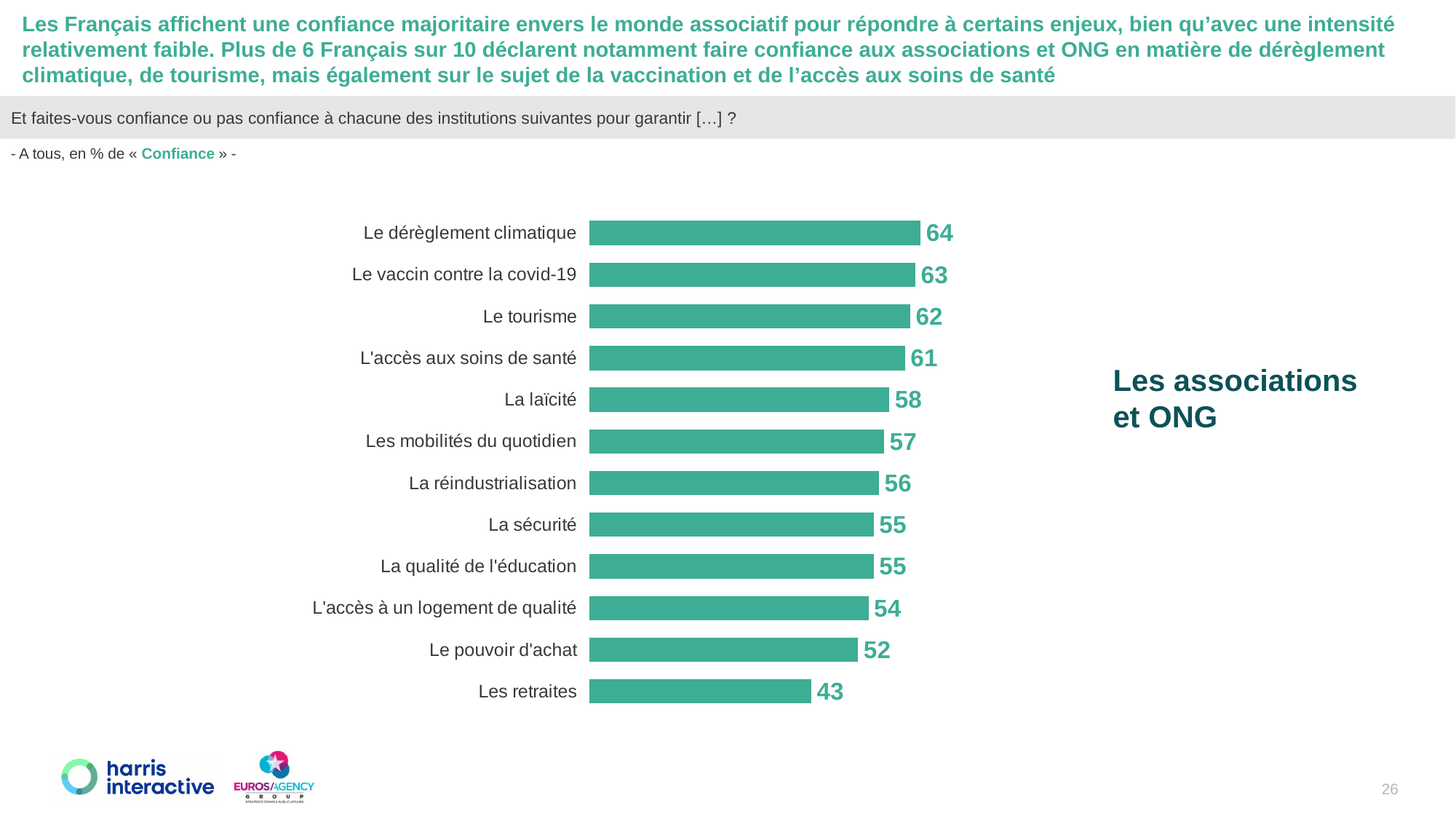

Les Français affichent une confiance majoritaire envers le monde associatif pour répondre à certains enjeux, bien qu’avec une intensité relativement faible. Plus de 6 Français sur 10 déclarent notamment faire confiance aux associations et ONG en matière de dérèglement climatique, de tourisme, mais également sur le sujet de la vaccination et de l’accès aux soins de santé

Et faites-vous confiance ou pas confiance à chacune des institutions suivantes pour garantir […] ?
- A tous, en % de « Confiance » -

### Chart

| Category | Préoccupe |
|---|---|
| Le dérèglement climatique | 64.0 |
| Le vaccin contre la covid-19 | 63.0 |
| Le tourisme | 62.0 |
| L'accès aux soins de santé | 61.0 |
| La laïcité | 57.99999999999999 |
| Les mobilités du quotidien | 56.99999999999999 |
| La réindustrialisation | 56.00000000000001 |
| La sécurité | 55.00000000000001 |
| La qualité de l'éducation | 55.00000000000001 |
| L'accès à un logement de qualité | 54.0 |
| Le pouvoir d'achat | 52.0 |
| Les retraites | 43.0 |
Les associations et ONG
26